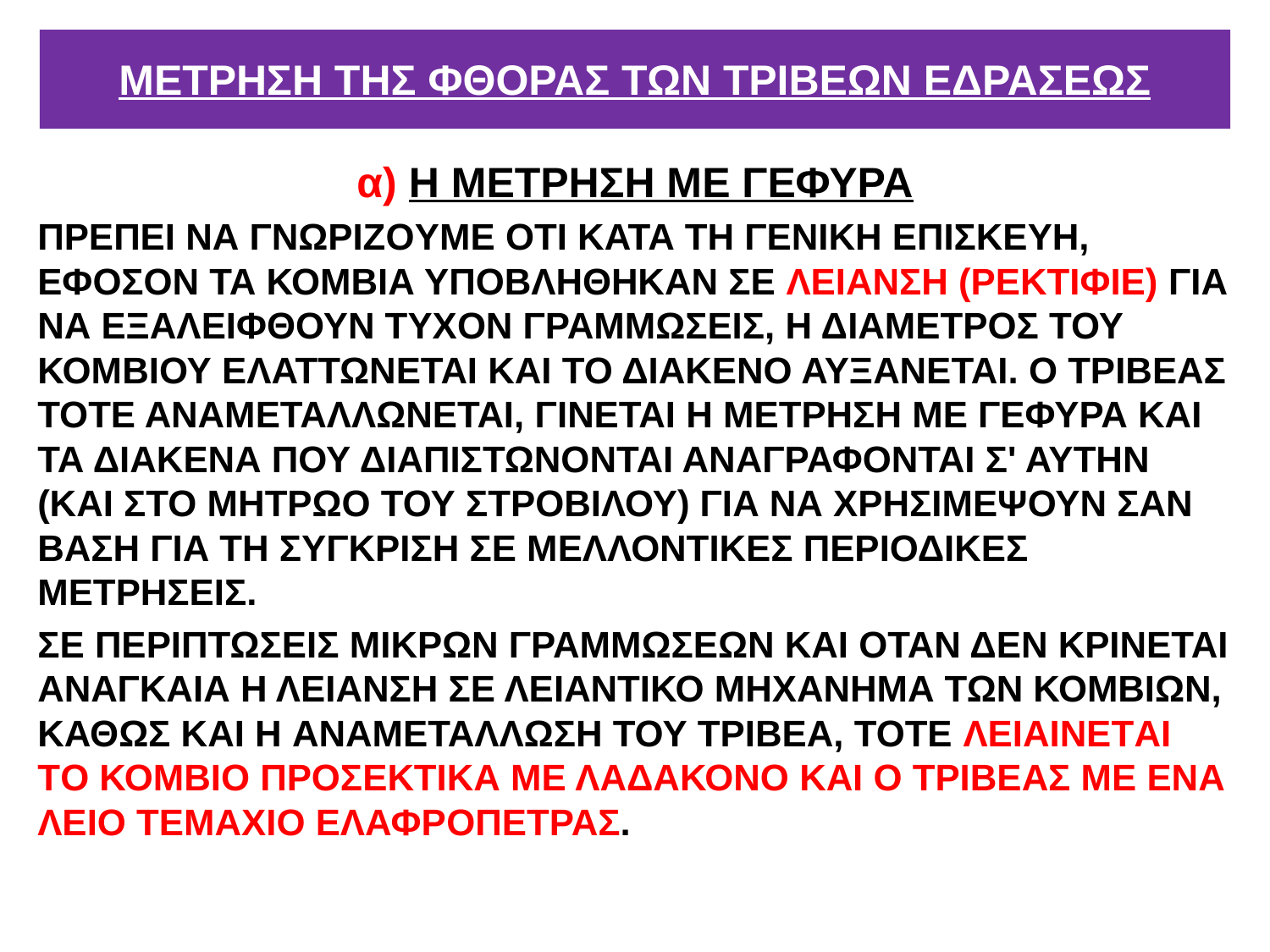

# ΜΕΤΡΗΣΗ ΤΗΣ ΦΘΟΡΑΣ ΤΩΝ ΤΡΙΒΕΩΝ ΕΔΡΑΣΕΩΣ
α) Η ΜΕΤΡΗΣΗ ΜΕ ΓΕΦΥΡΑ
ΠΡΕΠΕΙ ΝΑ ΓΝΩΡΙΖΟYΜΕ ΟΤΙ ΚΑΤΑ ΤΗ ΓΕΝΙΚΗ ΕΠΙΣΚΕΥΗ, ΕΦΟΣΟΝ ΤΑ ΚΟΜΒΙΑ ΥΠΟΒΛΗΘΗΚΑΝ ΣΕ ΛΕΙΑΝΣΗ (ΡΕΚΤΙΦΙΕ) ΓΙΑ ΝΑ ΕΞΑΛΕΙΦΘΟΥΝ ΤΥΧΟΝ ΓΡΑΜΜΩΣΕΙΣ, Η ΔΙΑΜΕΤΡΟΣ ΤΟΥ ΚΟΜΒΙΟΥ ΕΛΑΤΤΩΝΕΤΑΙ ΚΑΙ ΤΟ ΔΙΑΚΕΝΟ ΑΥΞΑΝΕΤΑΙ. Ο ΤΡΙΒΕΑΣ ΤΟΤΕ ΑΝΑΜΕΤΑΛΛΩΝΕΤΑΙ, ΓΙΝΕΤΑΙ Η ΜΕΤΡΗΣΗ ΜΕ ΓΕΦΥΡΑ ΚΑΙ ΤΑ ΔΙΑΚΕΝΑ ΠΟΥ ΔΙΑΠΙΣΤΩΝΟΝΤΑΙ ΑΝΑΓΡΑΦΟΝΤΑΙ Σ' ΑΥΤΗΝ (ΚΑΙ ΣΤΟ ΜΗΤΡΩΟ ΤΟΥ ΣΤΡΟΒΙΛΟΥ) ΓΙΑ ΝΑ ΧΡΗΣΙΜΕΨΟΥΝ ΣΑΝ ΒΑΣΗ ΓΙΑ ΤΗ ΣΥΓΚΡΙΣΗ ΣΕ ΜΕΛΛΟΝΤΙΚΕΣ ΠΕΡΙΟΔΙΚΕΣ ΜΕΤΡΗΣΕΙΣ.
ΣΕ ΠΕΡΙΠΤΩΣΕΙΣ ΜΙΚΡΩΝ ΓΡΑΜΜΩΣΕΩΝ ΚΑΙ ΟΤΑΝ ΔΕΝ ΚΡΙΝΕΤΑΙ ΑΝΑΓΚΑΙΑ Η ΛΕΙΑΝΣΗ ΣΕ ΛΕΙΑΝΤΙΚΟ ΜΗΧΑΝΗΜΑ ΤΩΝ ΚΟΜΒΙΩΝ, ΚΑΘΩΣ ΚAΙ Η AΝΑΜΕΤΑΛΛΩΣΗ ΤΟΥ ΤΡΙΒΕΑ, ΤΟΤΕ ΛΕΙΑΙΝΕΤAI ΤO ΚΟΜΒΙΟ ΠΡΟΣΕΚΤΙΚΑ ΜΕ ΛΑΔΑΚΟΝΟ ΚΑΙ Ο ΤΡΙΒΕΑΣ ΜΕ ΕΝΑ ΛΕΙΟ ΤΕΜΑΧΙΟ ΕΛΑΦΡOΠΕΤΡΑΣ.